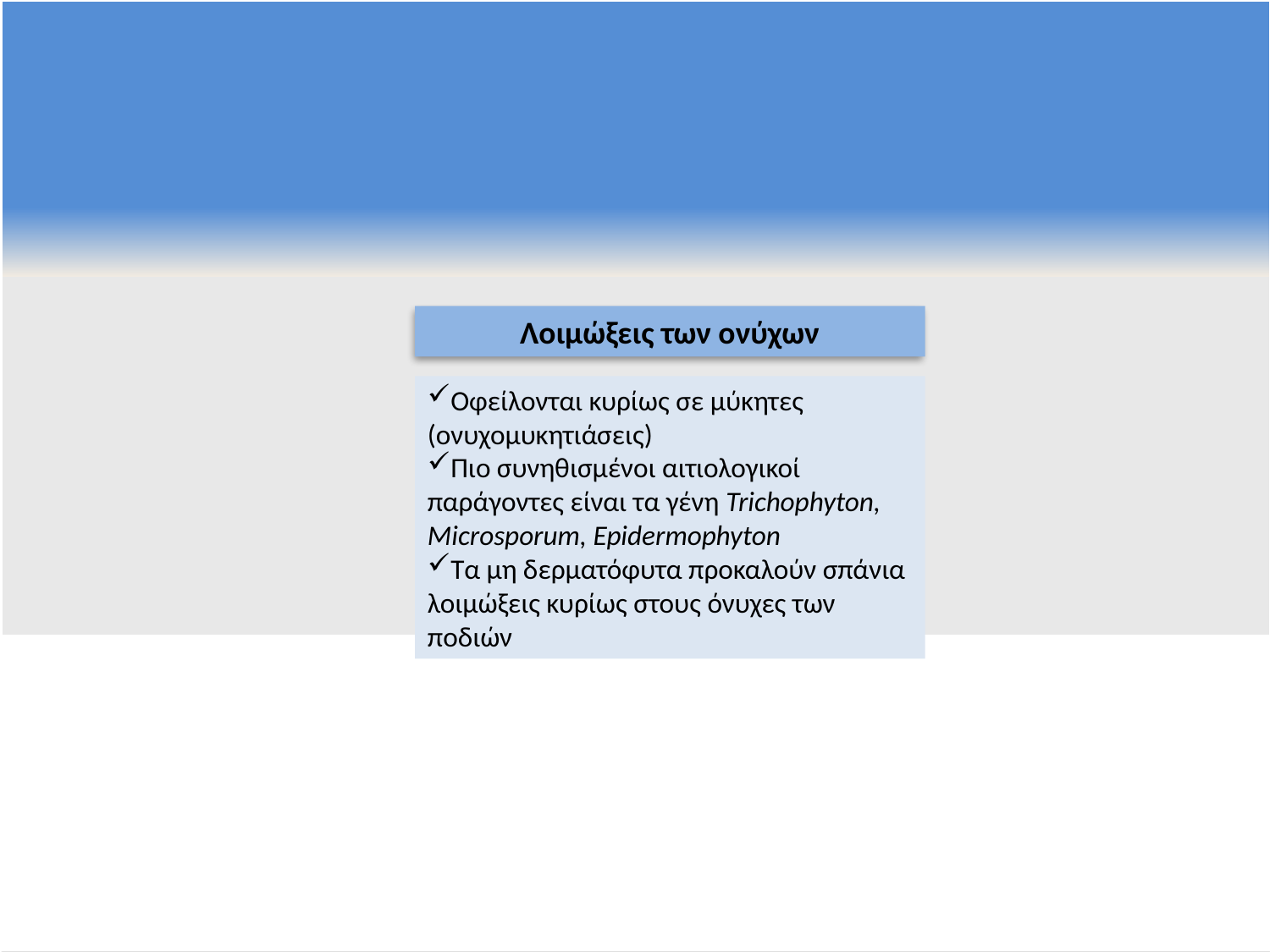

Λοιμώξεις των ονύχων
Οφείλονται κυρίως σε μύκητες (ονυχομυκητιάσεις)
Πιο συνηθισμένοι αιτιολογικοί παράγοντες είναι τα γένη Trichophyton, Microsporum, Epidermophyton
Τα μη δερματόφυτα προκαλούν σπάνια λοιμώξεις κυρίως στους όνυχες των ποδιών